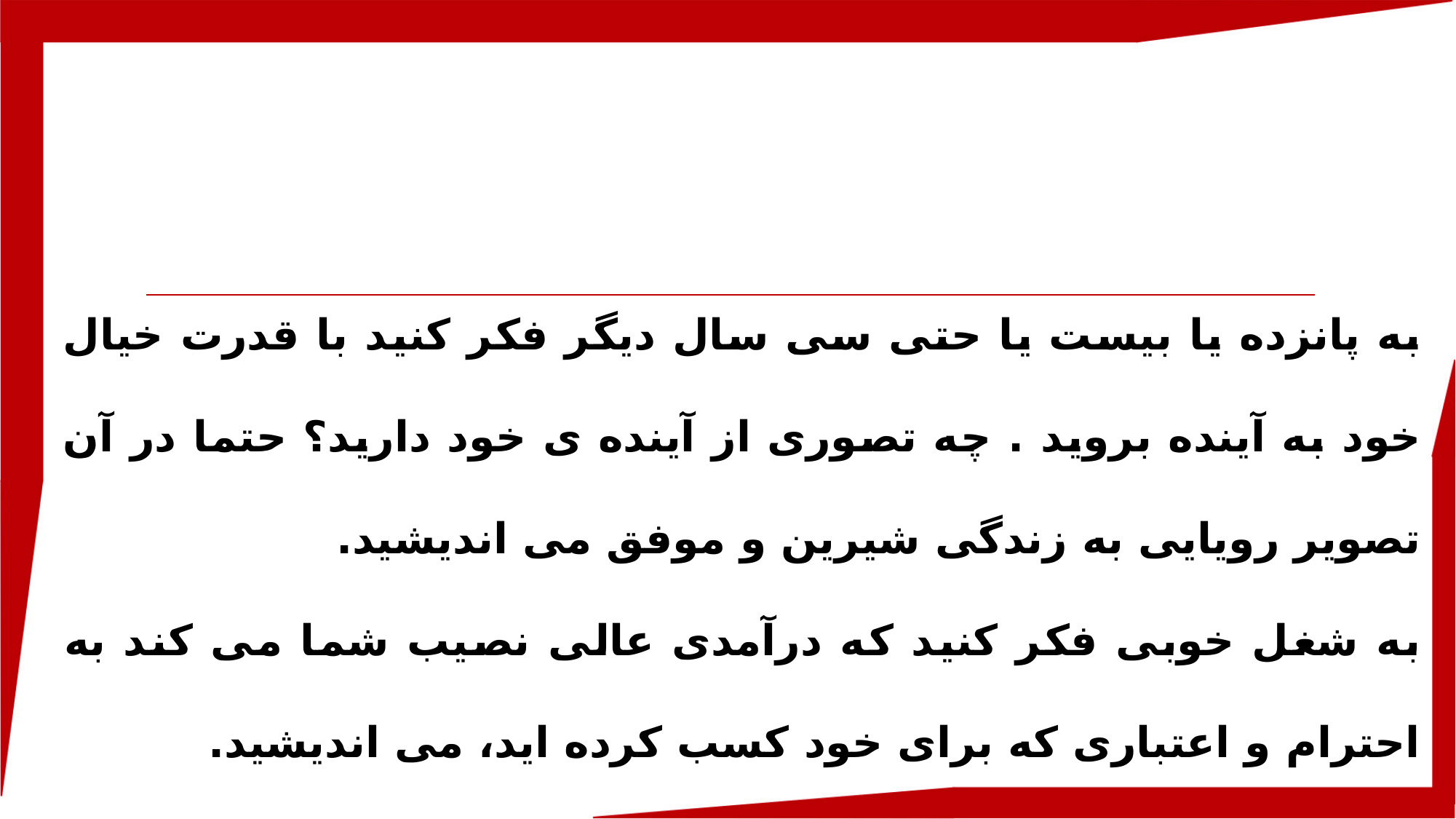

به پانزده یا بیست یا حتی سی سال دیگر فکر کنید با قدرت خیال خود به آینده بروید . چه تصوری از آینده ی خود دارید؟ حتما در آن تصویر رویایی به زندگی شیرین و موفق می اندیشید.
به شغل خوبی فکر کنید که درآمدی عالی نصیب شما می کند به احترام و اعتباری که برای خود کسب کرده اید، می اندیشید.